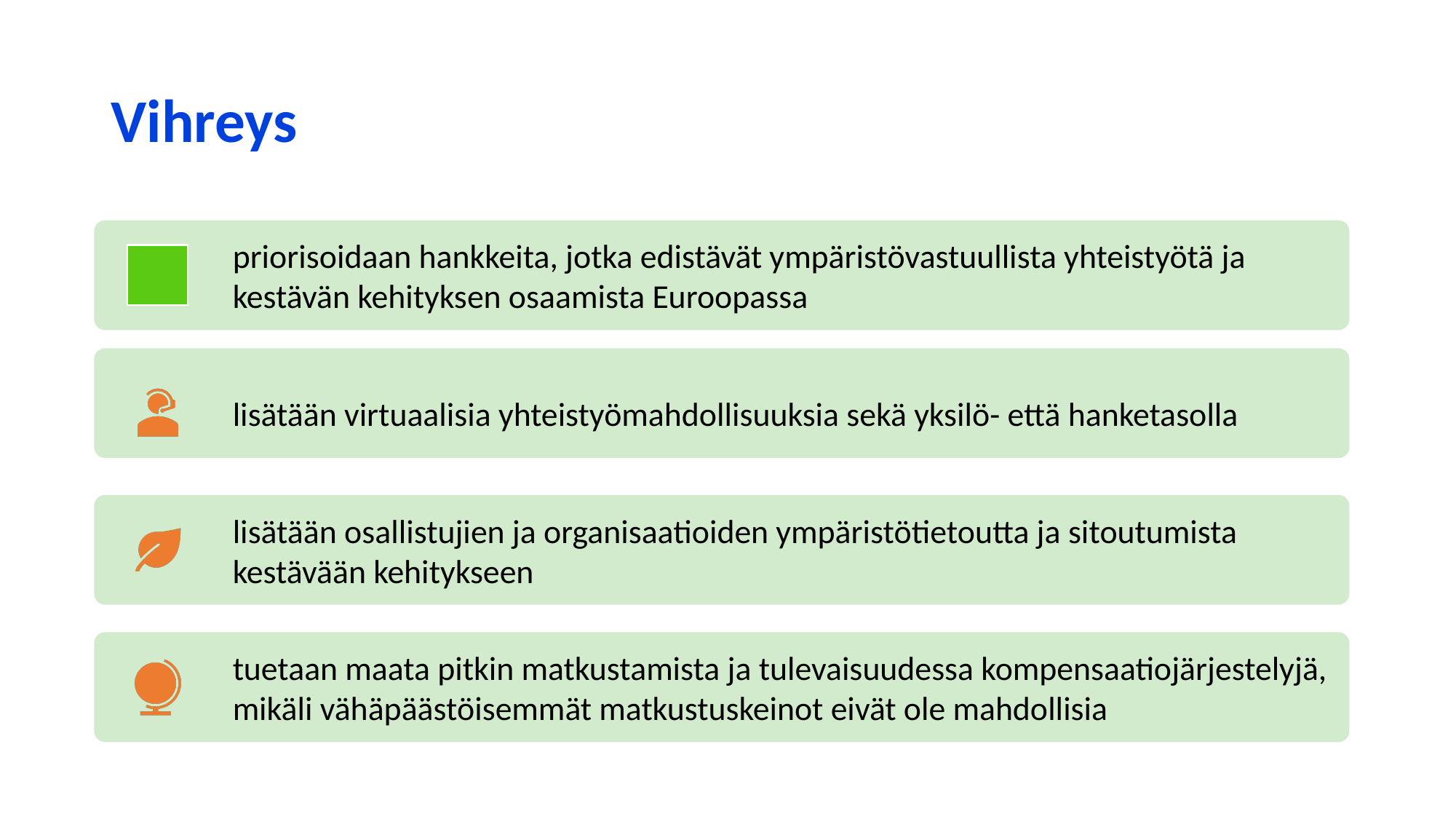

# Vihreys

priorisoidaan hankkeita, jotka edistävät ympäristövastuullista yhteistyötä ja kestävän kehityksen osaamista Euroopassa
lisätään virtuaalisia yhteistyömahdollisuuksia sekä yksilö- että hanketasolla
lisätään osallistujien ja organisaatioiden ympäristötietoutta ja sitoutumista kestävään kehitykseen
tuetaan maata pitkin matkustamista ja tulevaisuudessa kompensaatiojärjestelyjä, mikäli vähäpäästöisemmät matkustuskeinot eivät ole mahdollisia